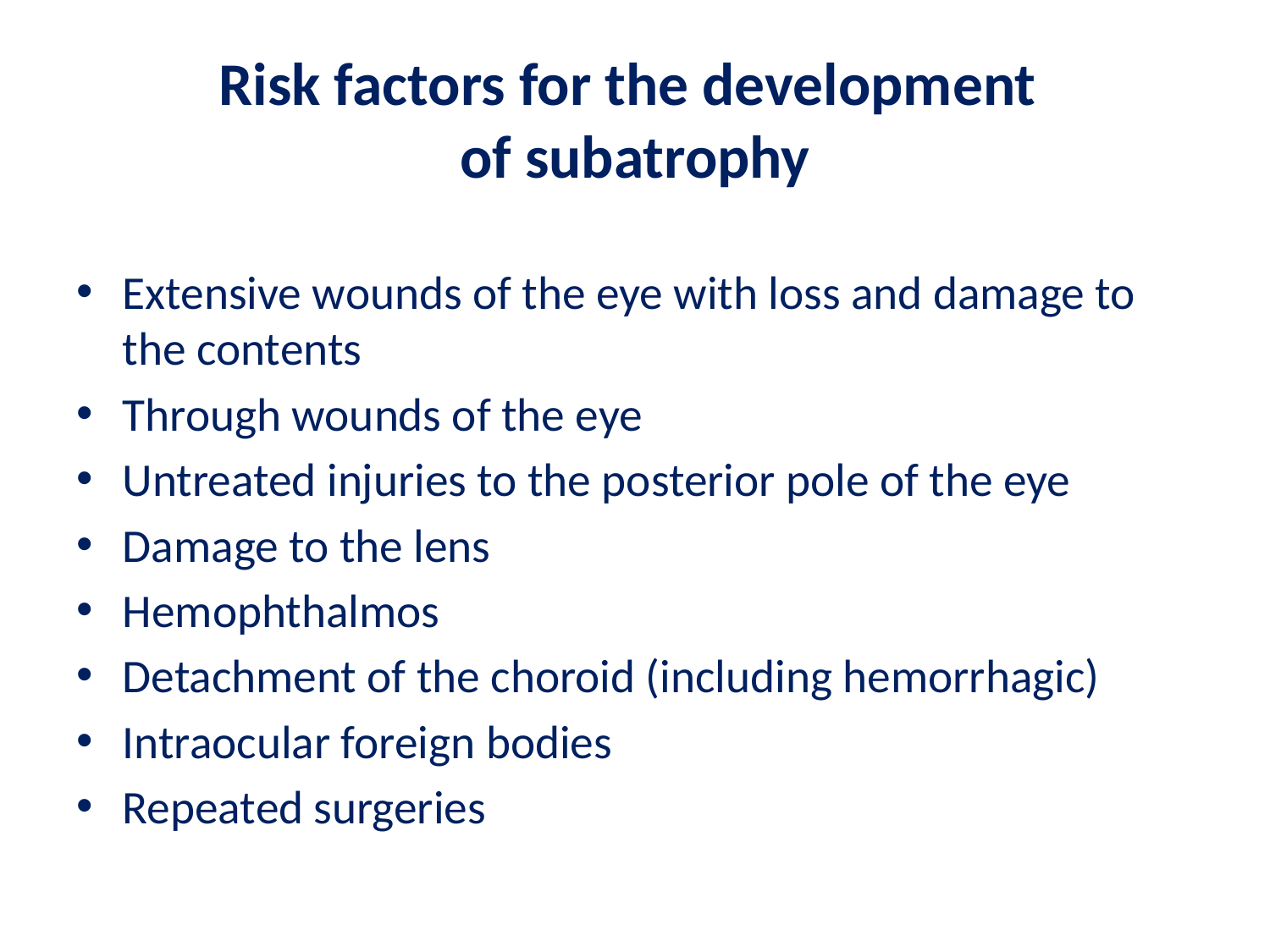

# Risk factors for the development of subatrophy
Extensive wounds of the eye with loss and damage to the contents
Through wounds of the eye
Untreated injuries to the posterior pole of the eye
Damage to the lens
Hemophthalmos
Detachment of the choroid (including hemorrhagic)
Intraocular foreign bodies
Repeated surgeries